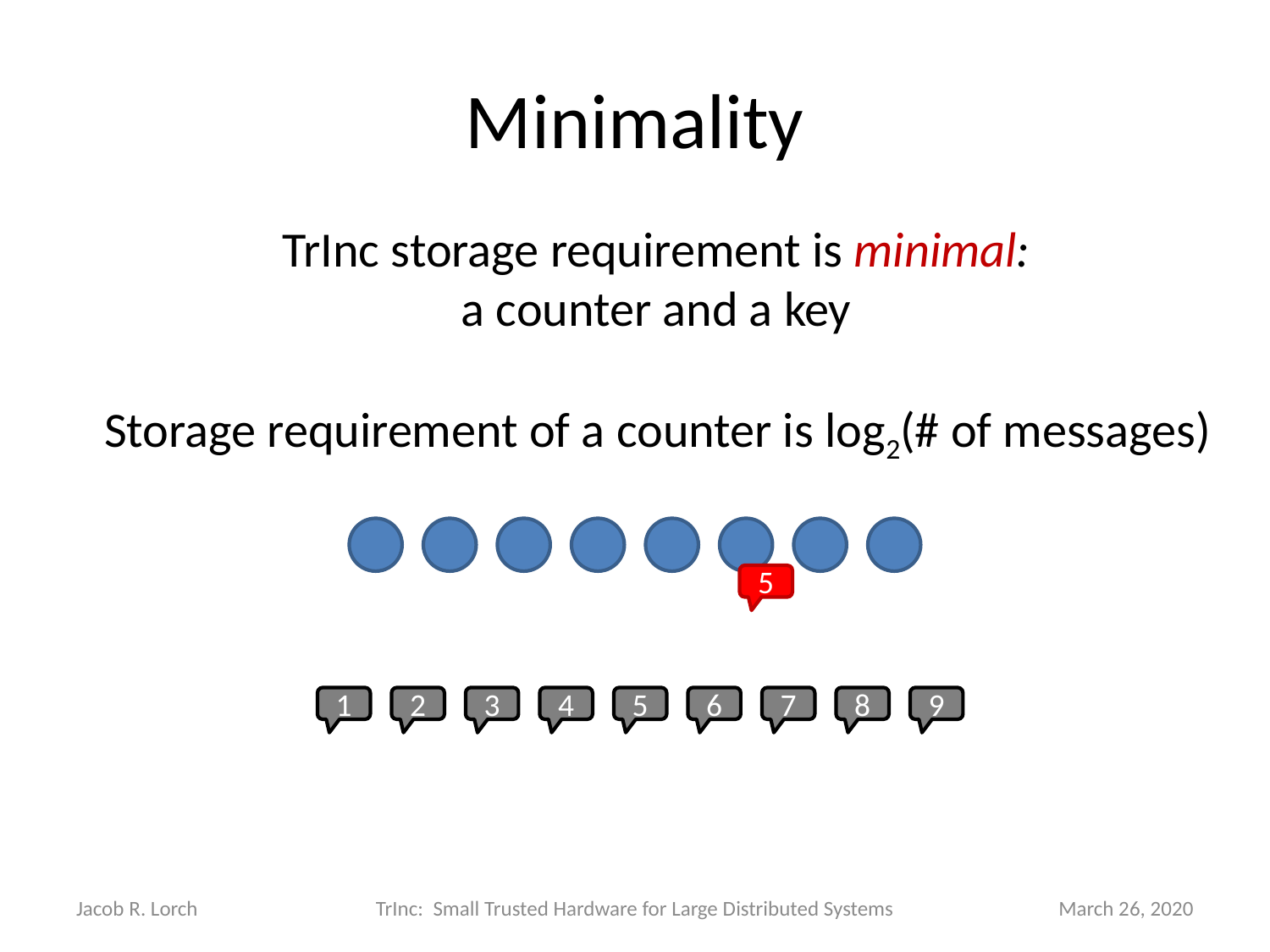

# Minimality
TrInc storage requirement is minimal:
a counter and a key

Storage requirement of a counter is log2(# of messages)

5
1
2
3
4
6
7
9
5
8
Jacob R. Lorch
TrInc:  Small Trusted Hardware for Large Distributed Systems
March 26, 2020